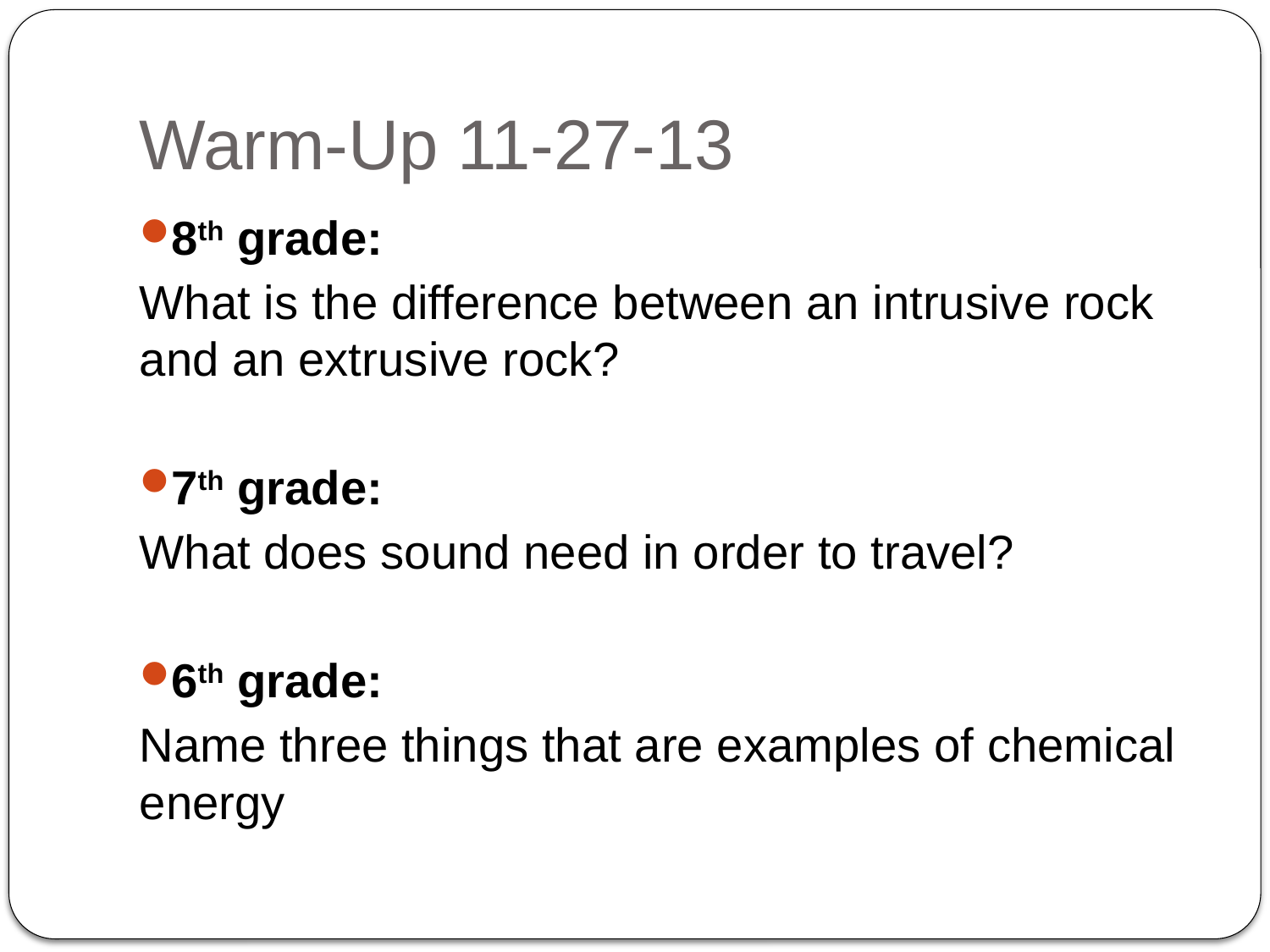

# Warm-Up 11-27-13
8th grade:
What is the difference between an intrusive rock and an extrusive rock?

7th grade:
What does sound need in order to travel?

6th grade:
Name three things that are examples of chemical energy